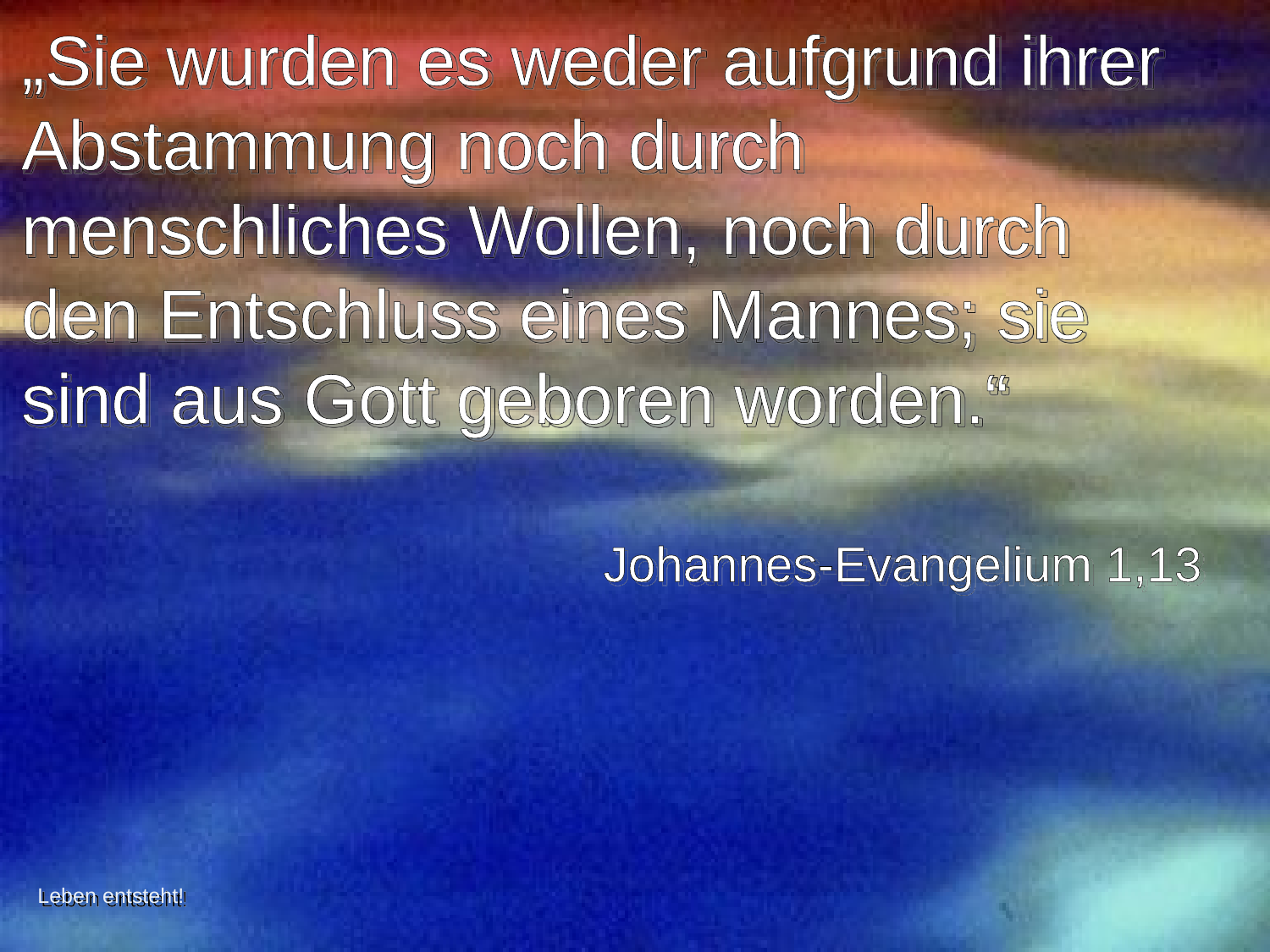

# „Sie wurden es weder aufgrund ihrer Abstammung noch durch menschliches Wollen, noch durch den Entschluss eines Mannes; sie sind aus Gott geboren worden.“
Johannes-Evangelium 1,13
Leben entsteht!